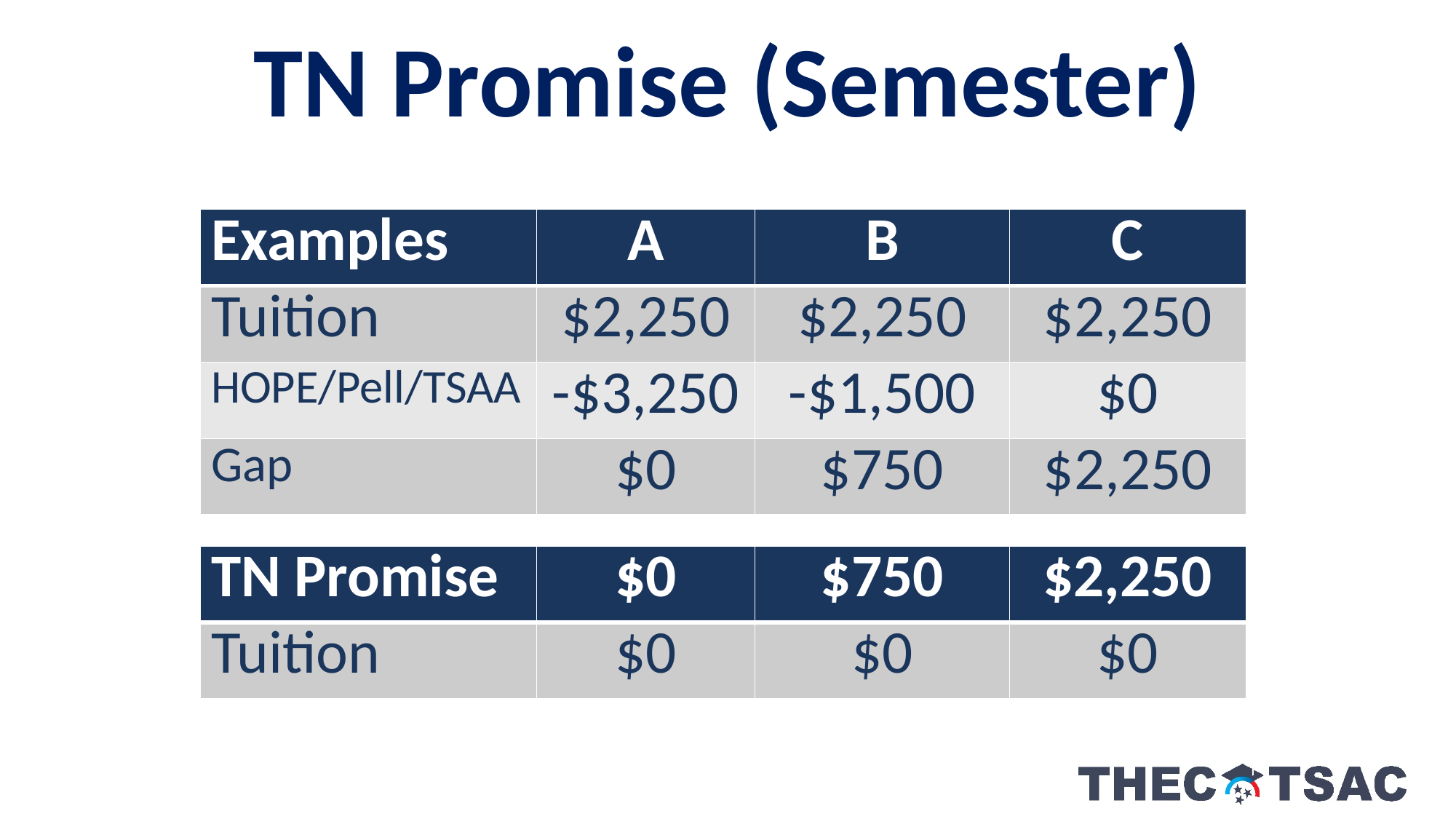

TN Promise (Semester)
| Examples | A | B | C |
| --- | --- | --- | --- |
| Tuition | $2,250 | $2,250 | $2,250 |
| HOPE/Pell/TSAA | -$3,250 | -$1,500 | $0 |
| Gap | $0 | $750 | $2,250 |
| TN Promise | $0 |
| --- | --- |
| Tuition | $0 |
| $750 |
| --- |
| $0 |
| $2,250 |
| --- |
| $0 |